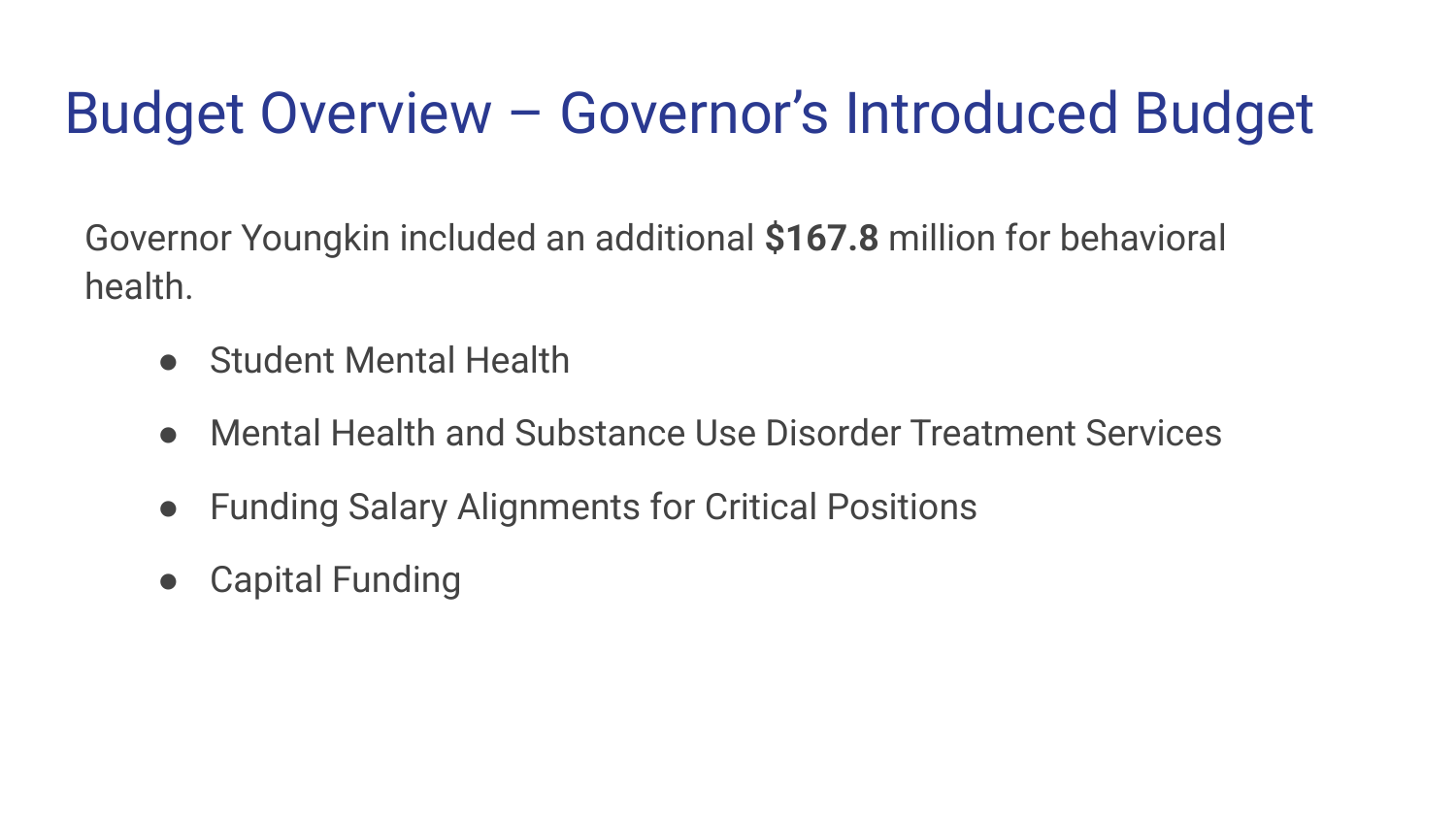

# Budget Overview – Governor’s Introduced Budget
Governor Youngkin included an additional $167.8 million for behavioral health.
Student Mental Health
Mental Health and Substance Use Disorder Treatment Services
Funding Salary Alignments for Critical Positions
Capital Funding